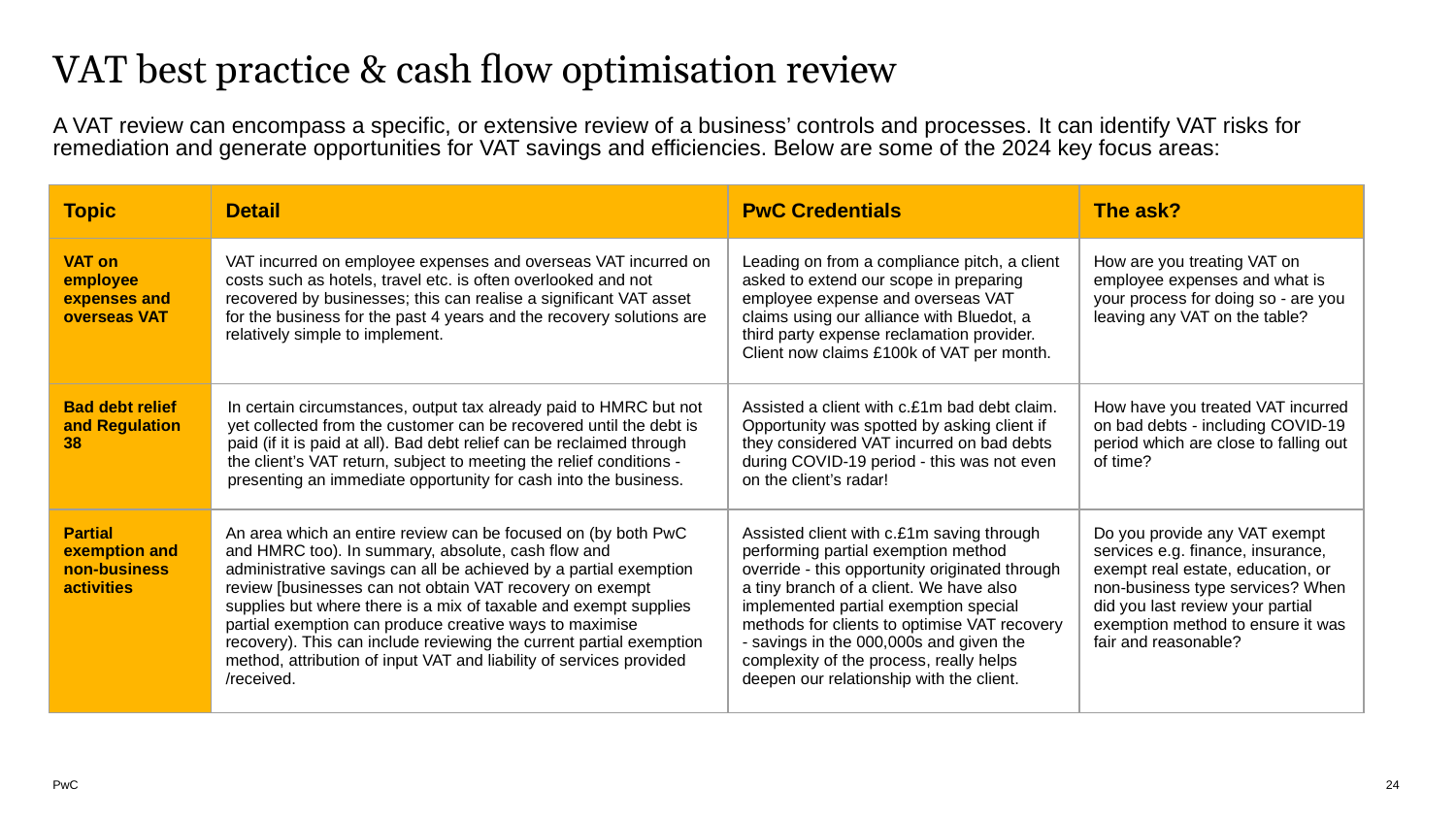

# VAT best practice & cash flow optimisation review

A VAT review can encompass a specific, or extensive review of a business’ controls and processes. It can identify VAT risks for remediation and generate opportunities for VAT savings and efficiencies. Below are some of the 2024 key focus areas:
| Topic | Detail | PwC Credentials | The ask? |
| --- | --- | --- | --- |
| VAT on employee expenses and overseas VAT | VAT incurred on employee expenses and overseas VAT incurred on costs such as hotels, travel etc. is often overlooked and not recovered by businesses; this can realise a significant VAT asset for the business for the past 4 years and the recovery solutions are relatively simple to implement. | Leading on from a compliance pitch, a client asked to extend our scope in preparing employee expense and overseas VAT claims using our alliance with Bluedot, a third party expense reclamation provider. Client now claims £100k of VAT per month. | How are you treating VAT on employee expenses and what is your process for doing so - are you leaving any VAT on the table? |
| Bad debt relief and Regulation 38 | In certain circumstances, output tax already paid to HMRC but not yet collected from the customer can be recovered until the debt is paid (if it is paid at all). Bad debt relief can be reclaimed through the client’s VAT return, subject to meeting the relief conditions - presenting an immediate opportunity for cash into the business. | Assisted a client with c.£1m bad debt claim. Opportunity was spotted by asking client if they considered VAT incurred on bad debts during COVID-19 period - this was not even on the client’s radar! | How have you treated VAT incurred on bad debts - including COVID-19 period which are close to falling out of time? |
| Partial exemption and non-business activities | An area which an entire review can be focused on (by both PwC and HMRC too). In summary, absolute, cash flow and administrative savings can all be achieved by a partial exemption review [businesses can not obtain VAT recovery on exempt supplies but where there is a mix of taxable and exempt supplies partial exemption can produce creative ways to maximise recovery). This can include reviewing the current partial exemption method, attribution of input VAT and liability of services provided /received. | Assisted client with c.£1m saving through performing partial exemption method override - this opportunity originated through a tiny branch of a client. We have also implemented partial exemption special methods for clients to optimise VAT recovery - savings in the 000,000s and given the complexity of the process, really helps deepen our relationship with the client. | Do you provide any VAT exempt services e.g. finance, insurance, exempt real estate, education, or non-business type services? When did you last review your partial exemption method to ensure it was fair and reasonable? |